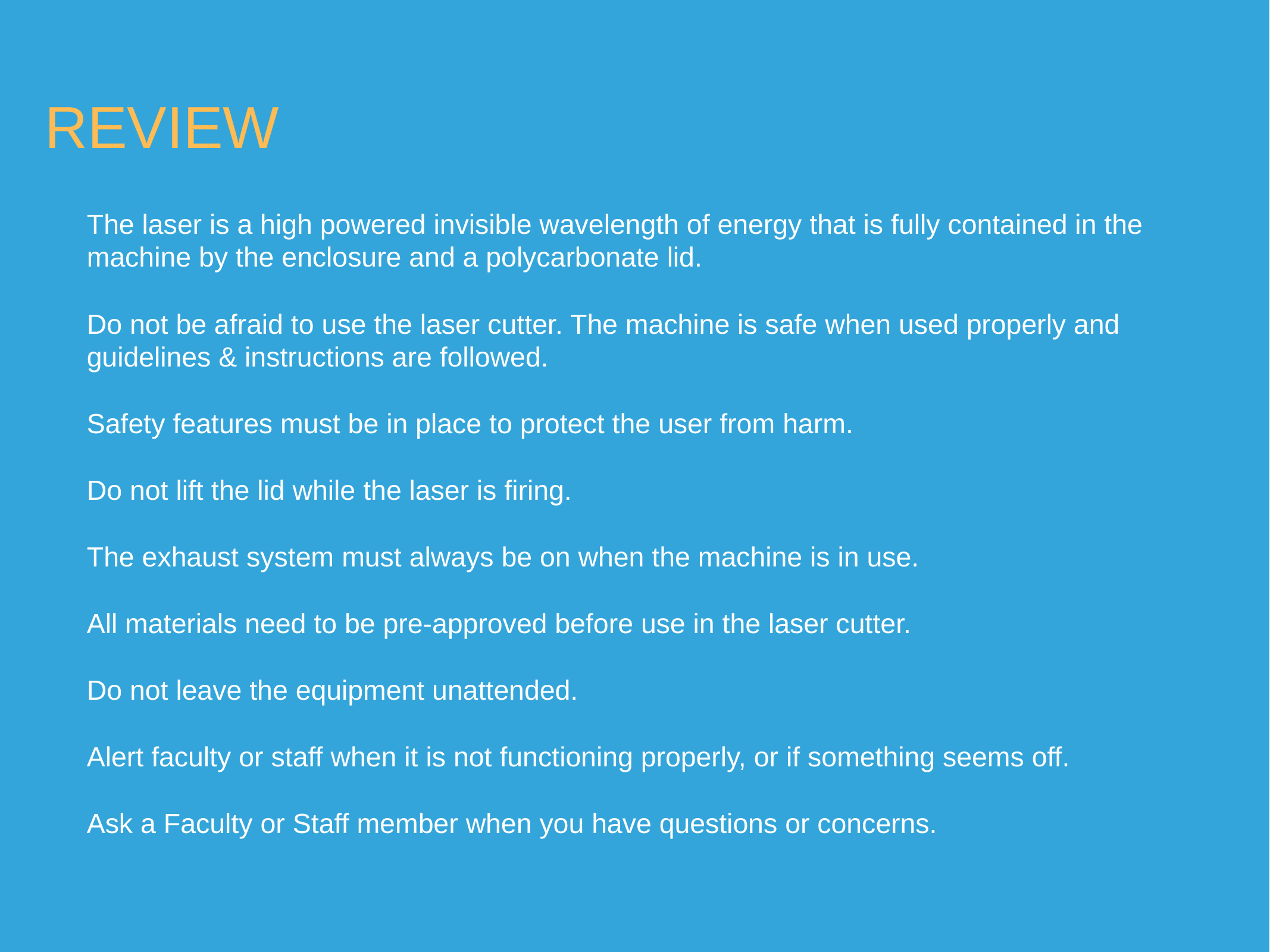

# Review
The laser is a high powered invisible wavelength of energy that is fully contained in the machine by the enclosure and a polycarbonate lid.
Do not be afraid to use the laser cutter. The machine is safe when used properly and guidelines & instructions are followed.
Safety features must be in place to protect the user from harm.
Do not lift the lid while the laser is firing.
The exhaust system must always be on when the machine is in use.
All materials need to be pre-approved before use in the laser cutter.
Do not leave the equipment unattended.
Alert faculty or staff when it is not functioning properly, or if something seems off.
Ask a Faculty or Staff member when you have questions or concerns.